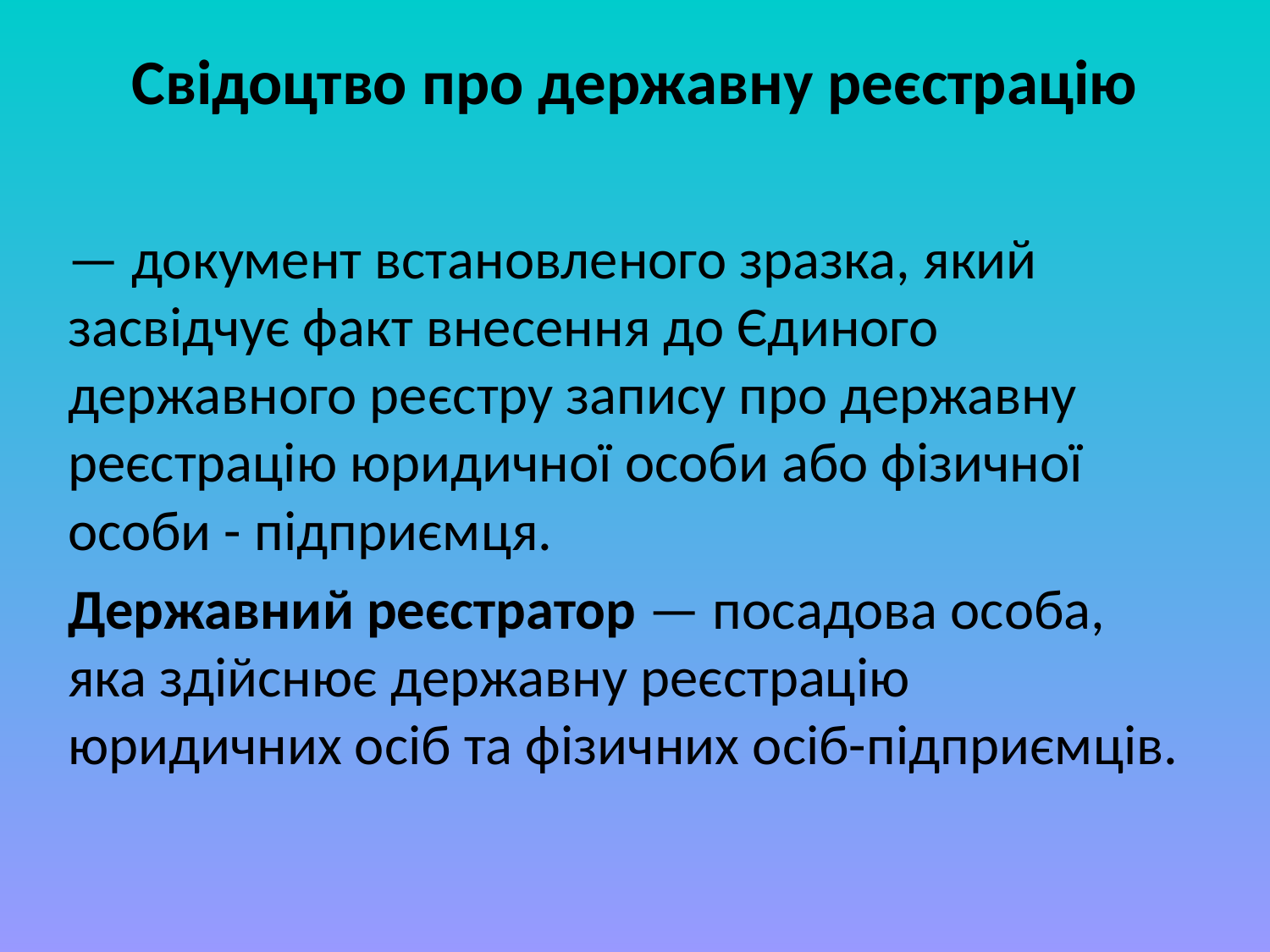

# Свідоцтво про державну реєстрацію
— документ встановленого зразка, який засвідчує факт внесення до Єдиного державного реєстру запису про державну реєстрацію юридичної особи або фізичної особи - підприємця.
Державний реєстратор — посадова особа, яка здійснює державну реєстрацію юридичних осіб та фізичних осіб-підприємців.